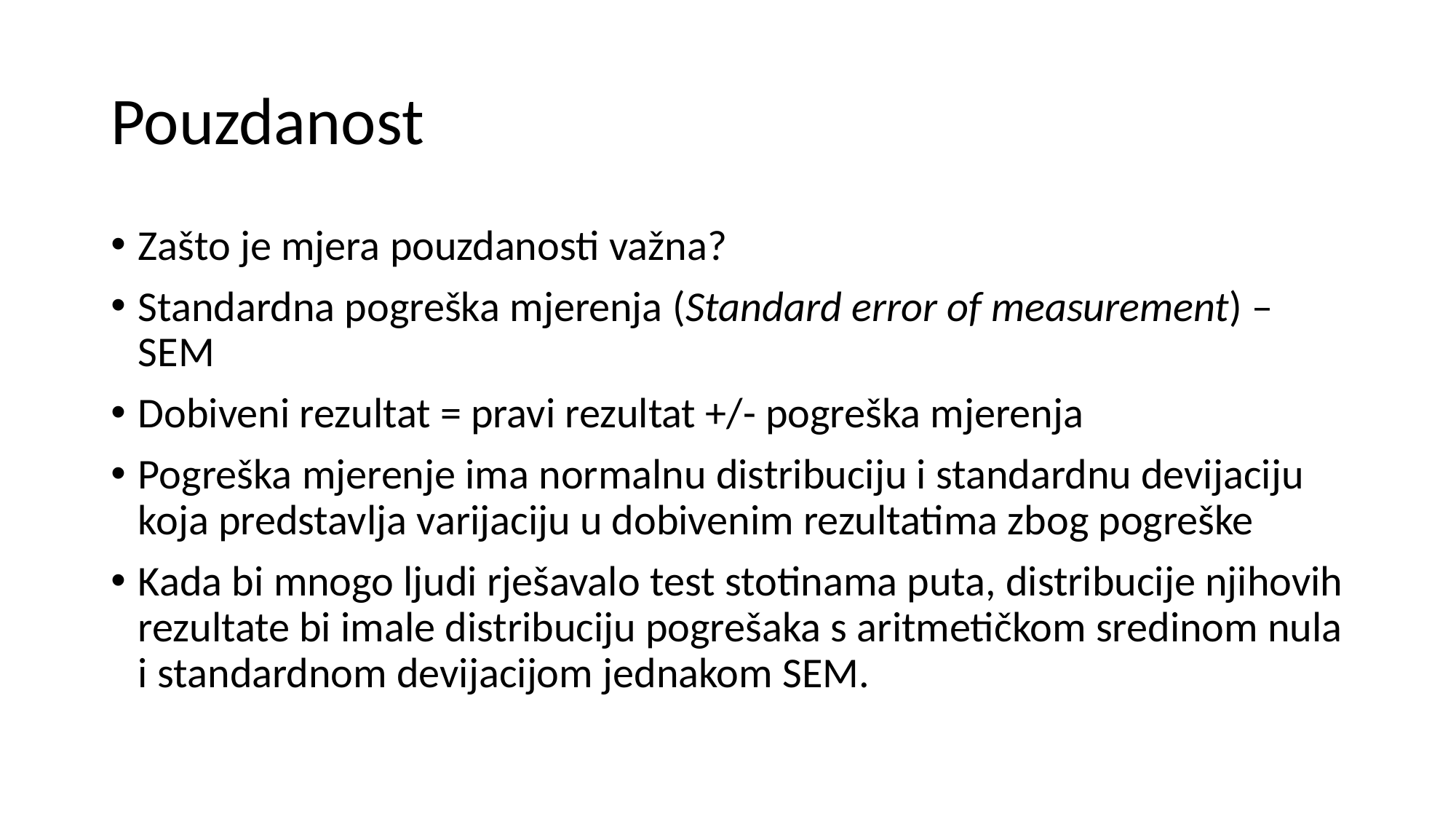

# Pouzdanost
Zašto je mjera pouzdanosti važna?
Standardna pogreška mjerenja (Standard error of measurement) – SEM
Dobiveni rezultat = pravi rezultat +/- pogreška mjerenja
Pogreška mjerenje ima normalnu distribuciju i standardnu devijaciju koja predstavlja varijaciju u dobivenim rezultatima zbog pogreške
Kada bi mnogo ljudi rješavalo test stotinama puta, distribucije njihovih rezultate bi imale distribuciju pogrešaka s aritmetičkom sredinom nula i standardnom devijacijom jednakom SEM.